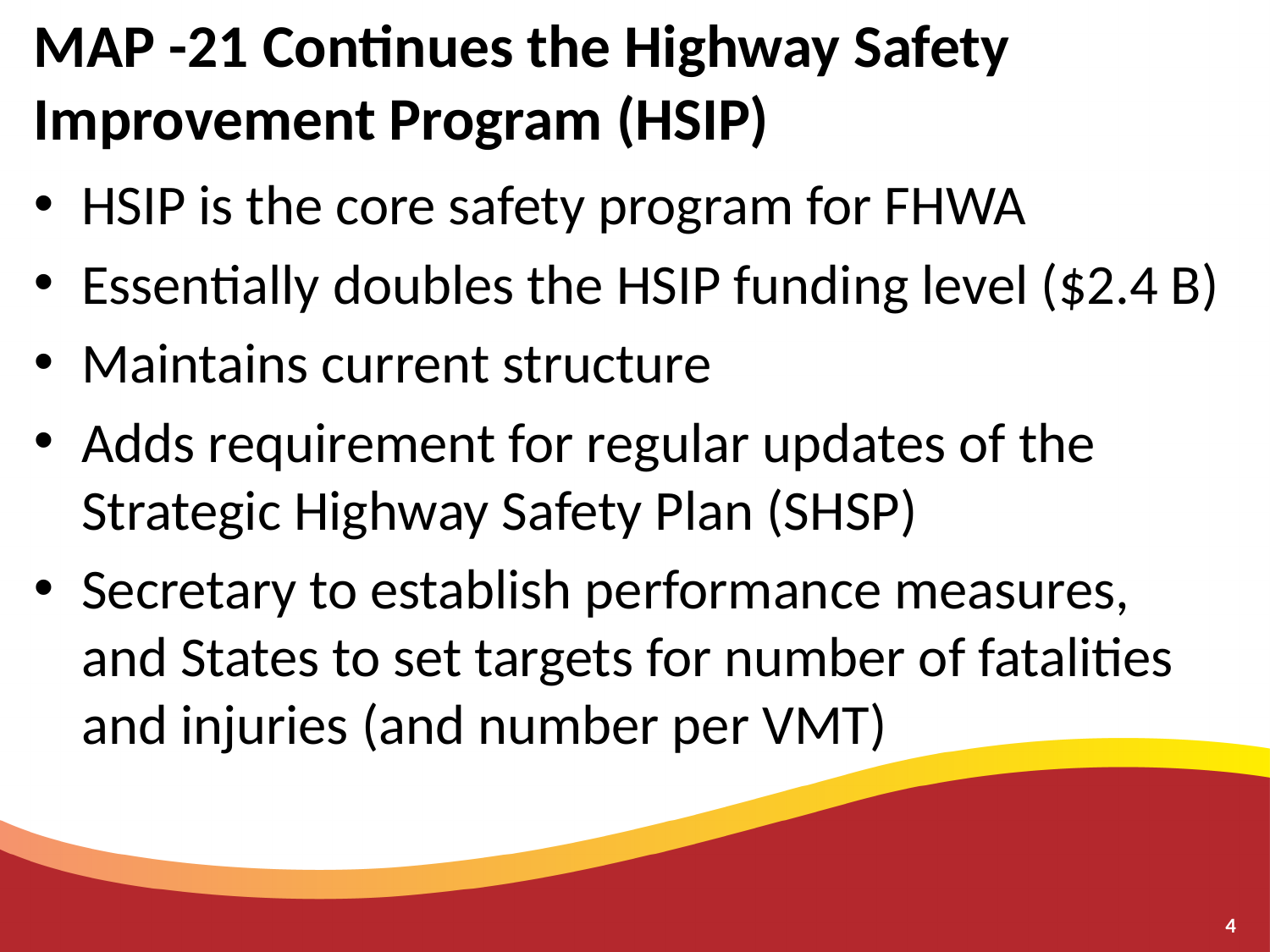

# MAP -21 Continues the Highway Safety Improvement Program (HSIP)
HSIP is the core safety program for FHWA
Essentially doubles the HSIP funding level ($2.4 B)
Maintains current structure
Adds requirement for regular updates of the Strategic Highway Safety Plan (SHSP)
Secretary to establish performance measures, and States to set targets for number of fatalities and injuries (and number per VMT)
4